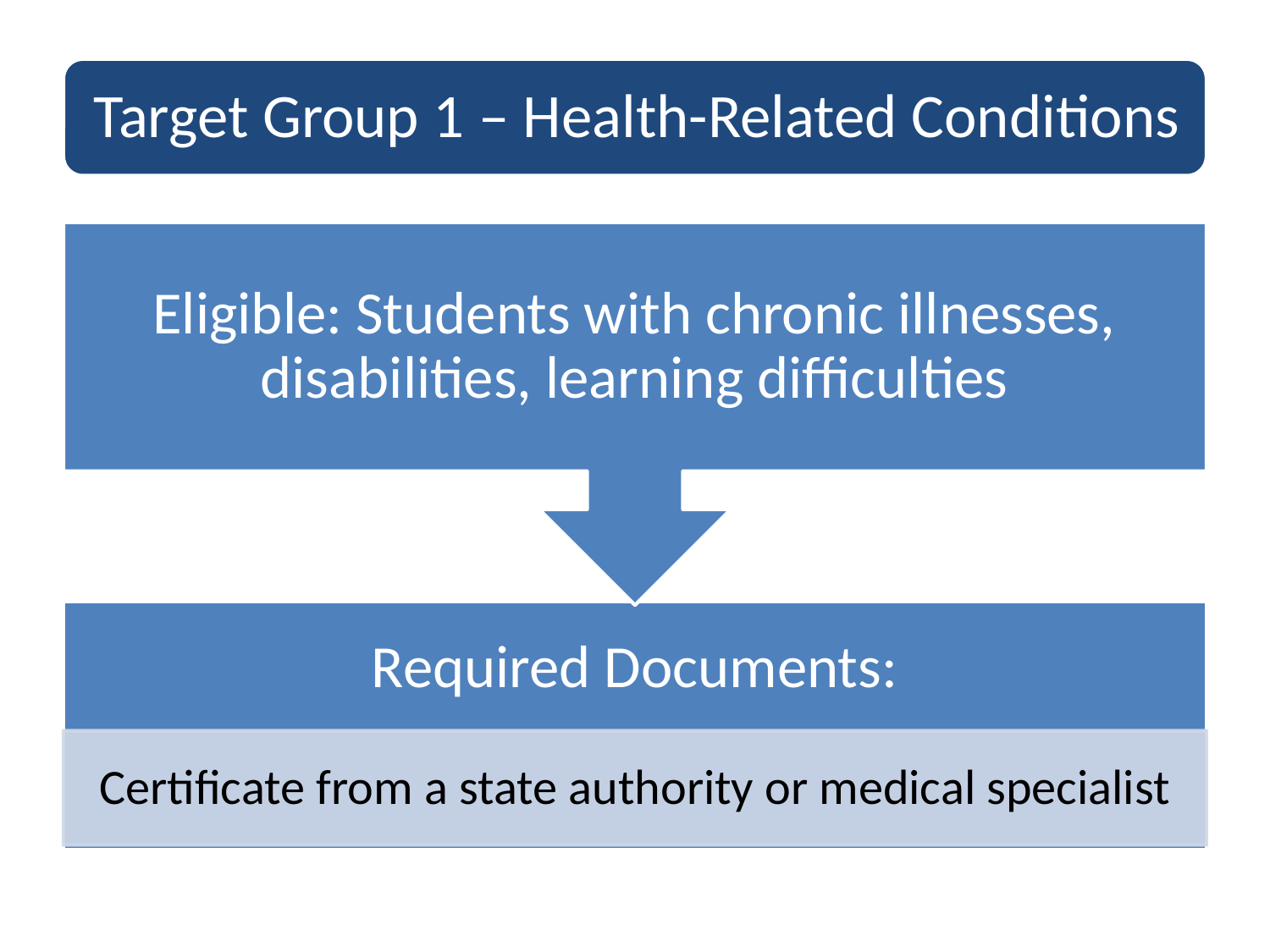

Target Group 1 – Health-Related Conditions
Required Documents:
Certificate from a state authority or medical specialist
Eligible: Students with chronic illnesses, disabilities, learning difficulties